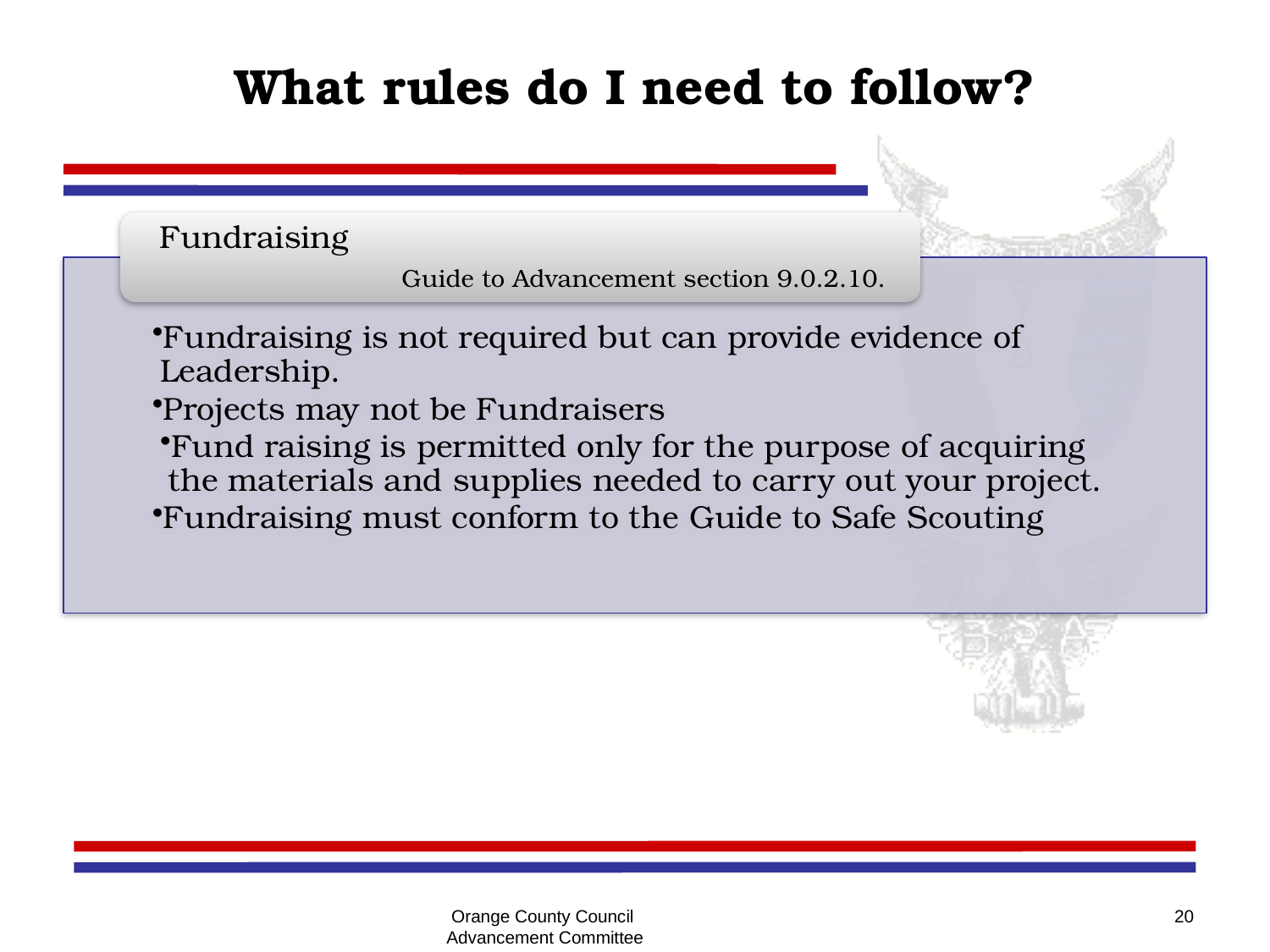

# What rules do I need to follow?
Fundraising is not required but can provide evidence of Leadership.
Projects may not be Fundraisers
Fund raising is permitted only for the purpose of acquiring the materials and supplies needed to carry out your project.
Fundraising must conform to the Guide to Safe Scouting
Fundraising
Guide to Advancement section 9.0.2.10.
Orange County Council
Advancement Committee

20